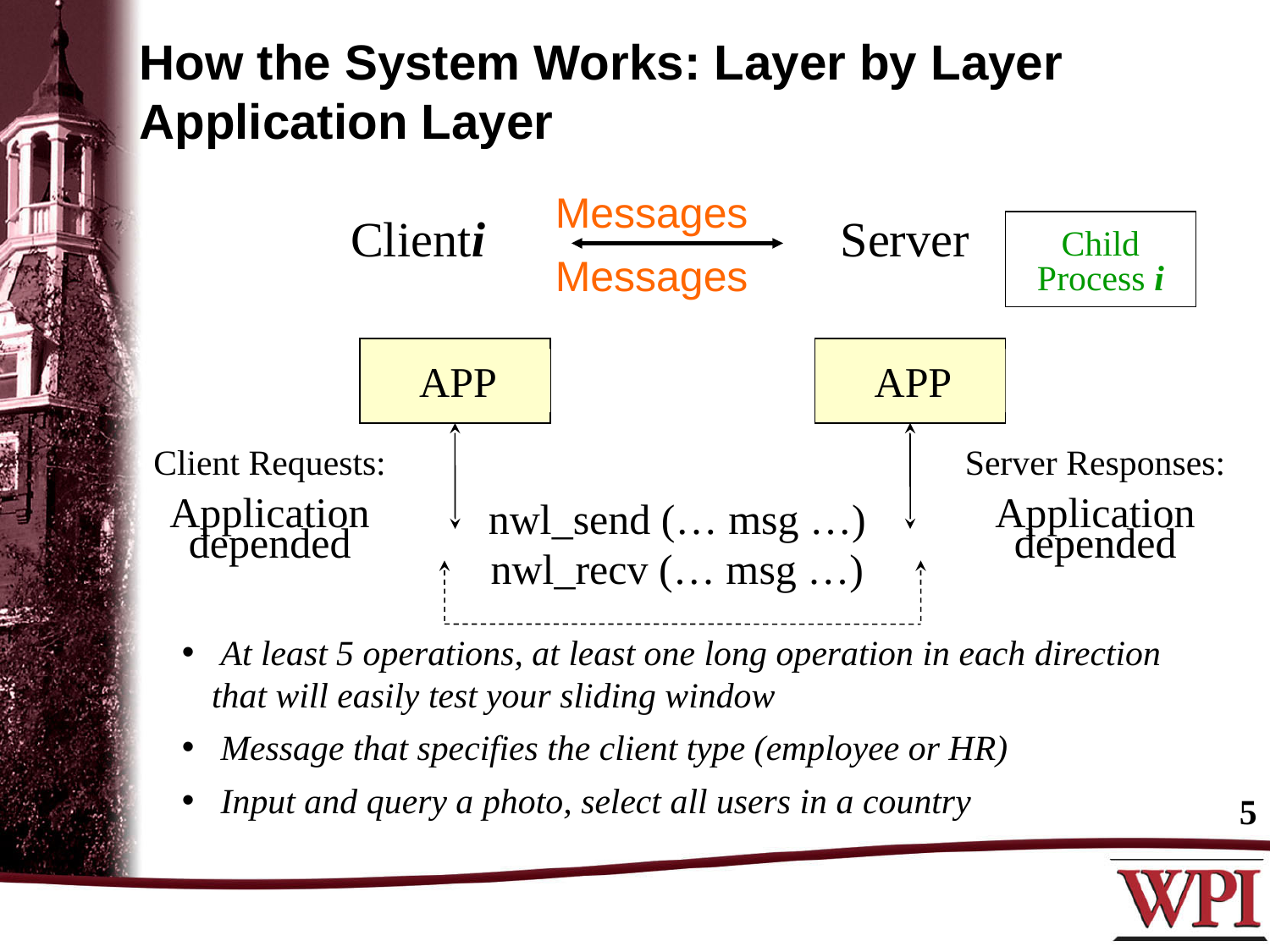

How the System Works: Layer by Layer
Application Layer
Messages
Clienti
Server
Child
Process i
Messages

APP

APP

Client Requests:
Application depended
Server Responses:
Application depended
nwl_send (… msg …)
nwl_recv (… msg …)

 At least 5 operations, at least one long operation in each direction that will easily test your sliding window
 Message that specifies the client type (employee or HR)
 Input and query a photo, select all users in a country
5